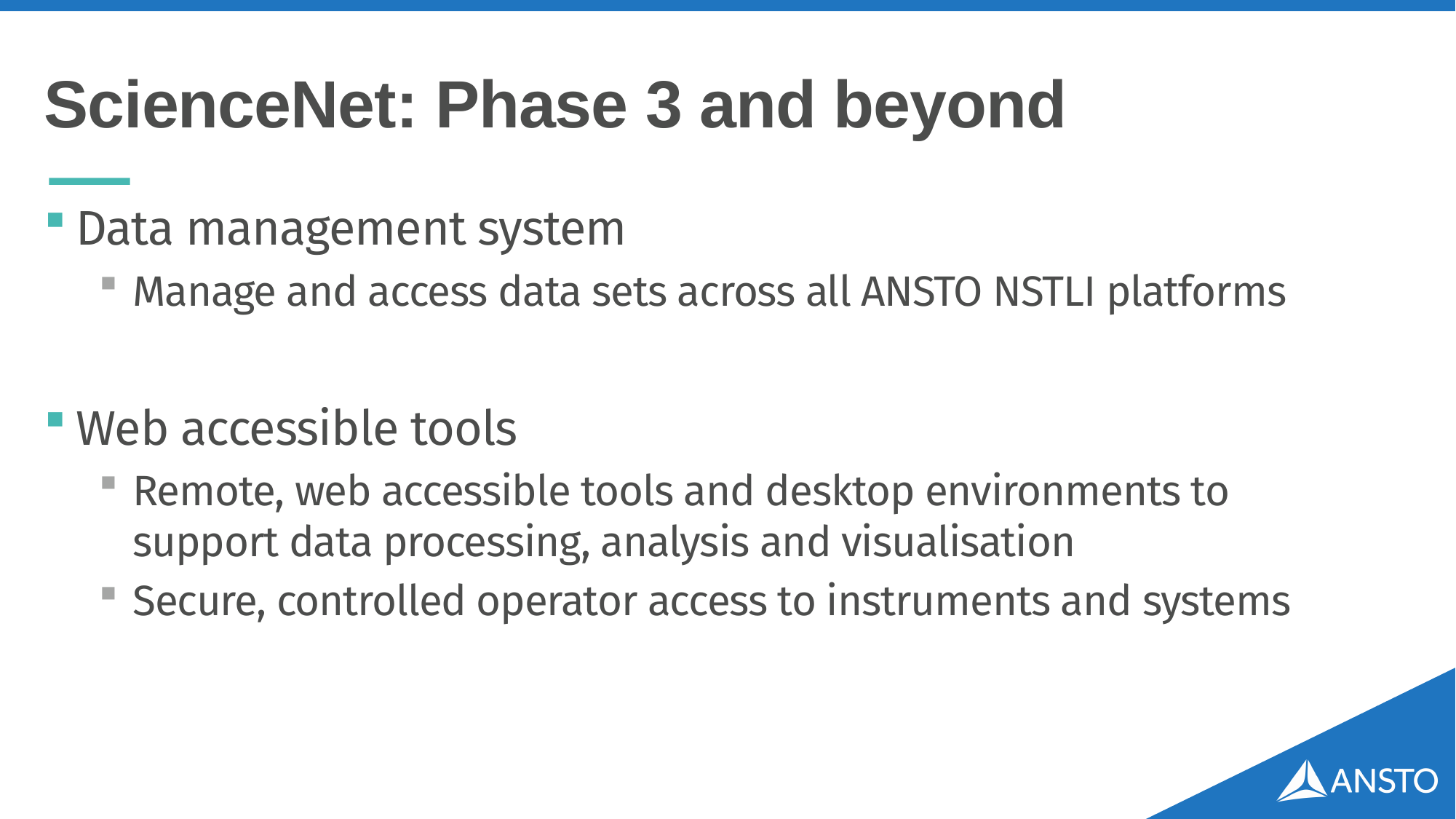

# ScienceNet: Phase 3 and beyond

Data management system
Manage and access data sets across all ANSTO NSTLI platforms

Web accessible tools
Remote, web accessible tools and desktop environments to support data processing, analysis and visualisation
Secure, controlled operator access to instruments and systems